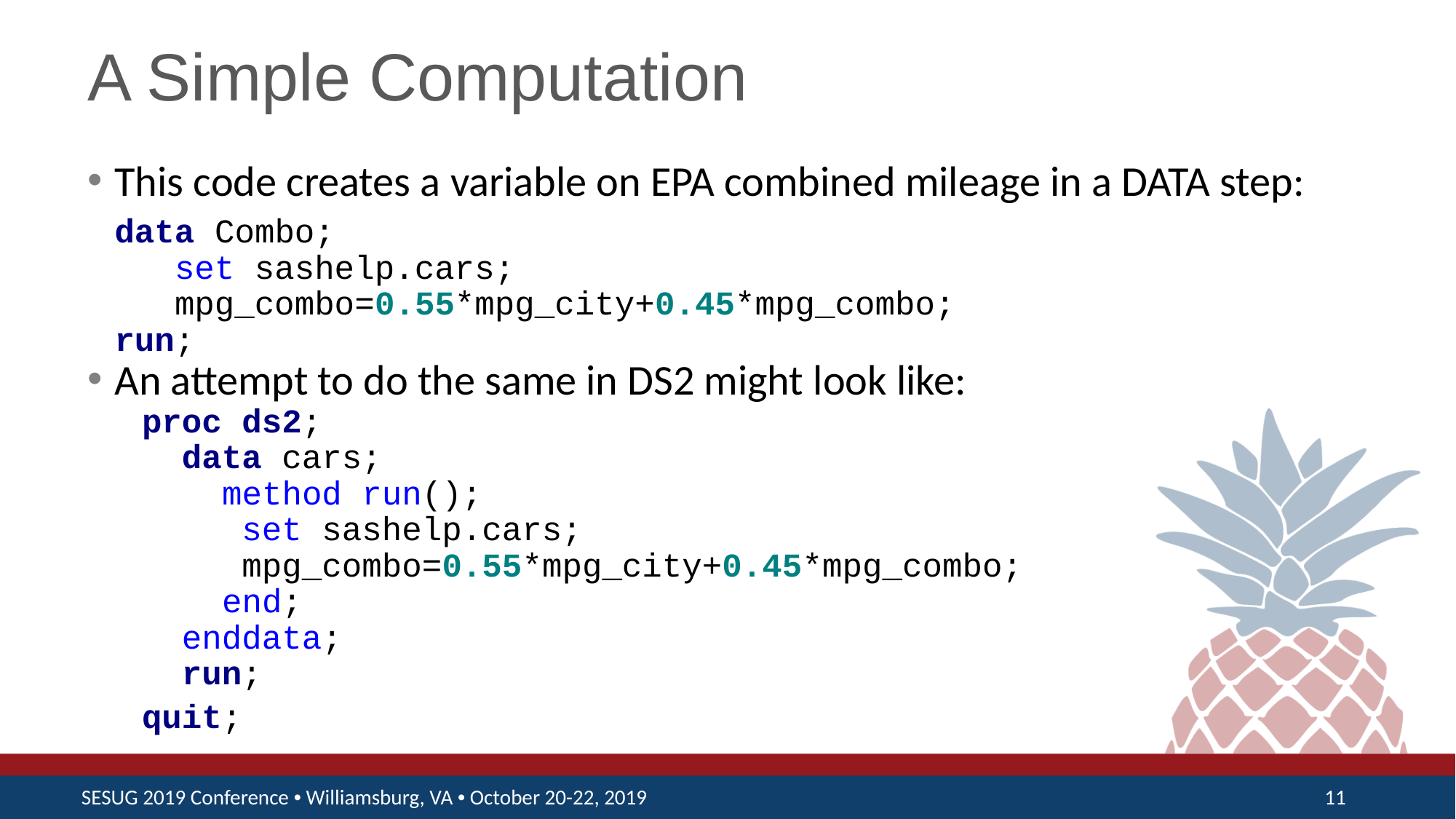

# A Simple Computation
This code creates a variable on EPA combined mileage in a DATA step:
data Combo;
   set sashelp.cars;
   mpg_combo=0.55*mpg_city+0.45*mpg_combo;
run;
An attempt to do the same in DS2 might look like:
proc ds2;
  data cars;
    method run();
     set sashelp.cars;
     mpg_combo=0.55*mpg_city+0.45*mpg_combo;
    end;
  enddata;
  run;
quit;